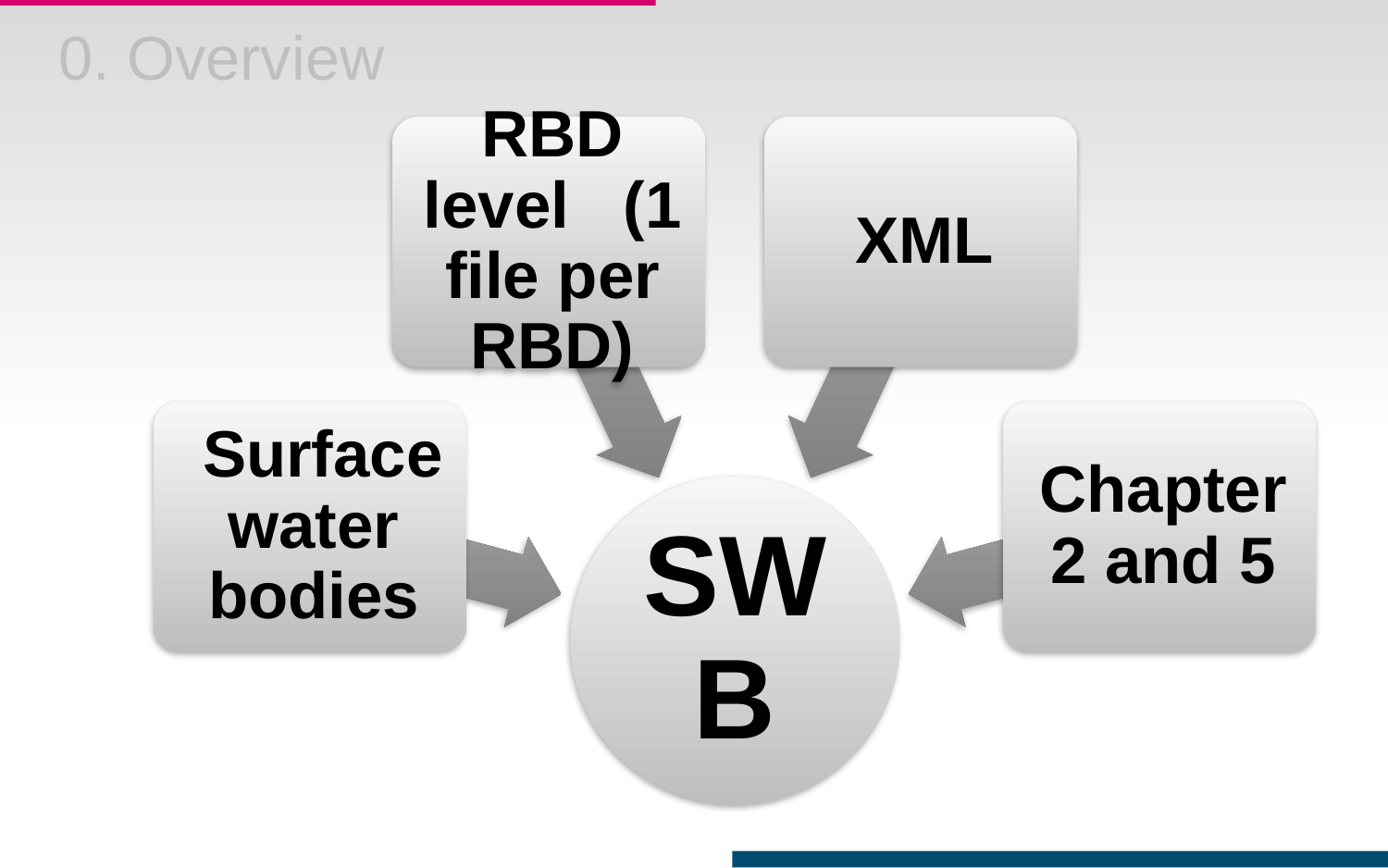

0. Overview
SWB
 Surface water bodies
RBD level   (1 file per RBD)
XML
Chapter 2 and 5